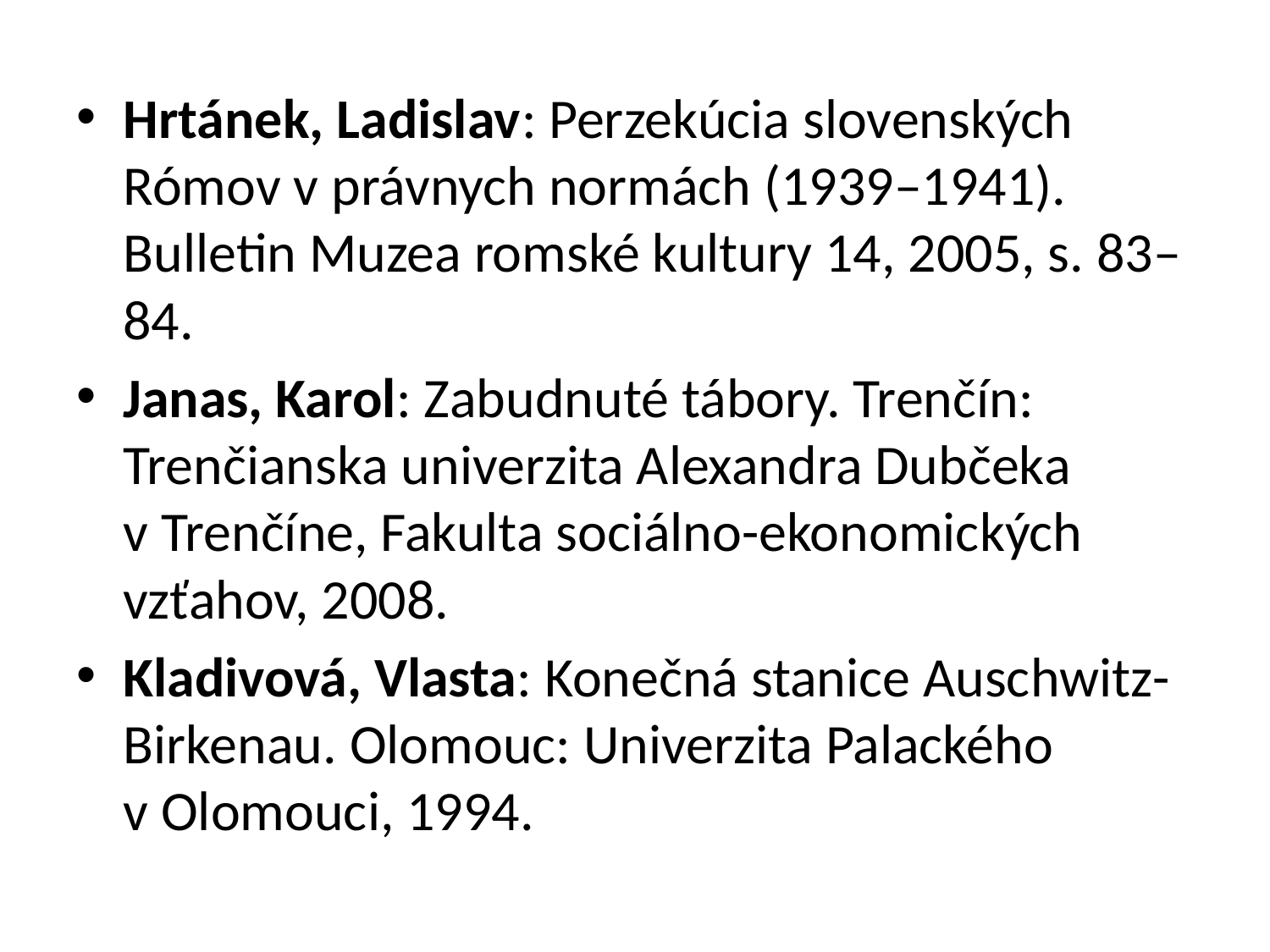

Hrtánek, Ladislav: Perzekúcia slovenských Rómov v právnych normách (1939–1941). Bulletin Muzea romské kultury 14, 2005, s. 83–84.
Janas, Karol: Zabudnuté tábory. Trenčín: Trenčianska univerzita Alexandra Dubčeka v Trenčíne, Fakulta sociálno-ekonomických vzťahov, 2008.
Kladivová, Vlasta: Konečná stanice Auschwitz-Birkenau. Olomouc: Univerzita Palackého v Olomouci, 1994.